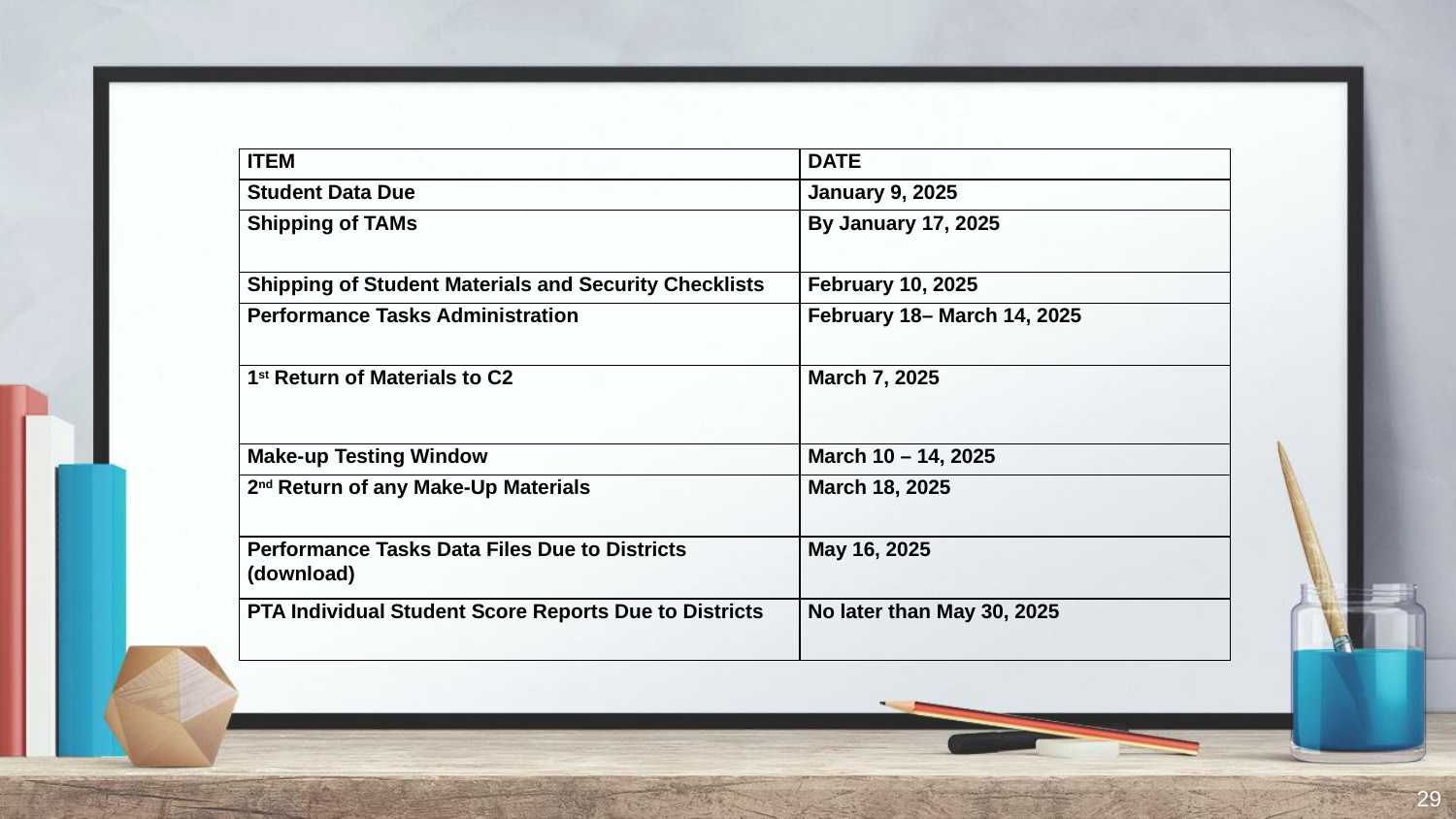

| ITEM | DATE |
| --- | --- |
| Student Data Due | January 9, 2025 |
| Shipping of TAMs | By January 17, 2025 |
| Shipping of Student Materials and Security Checklists | February 10, 2025 |
| Performance Tasks Administration | February 18– March 14, 2025 |
| 1st Return of Materials to C2 | March 7, 2025 |
| Make-up Testing Window | March 10 – 14, 2025 |
| 2nd Return of any Make-Up Materials | March 18, 2025 |
| Performance Tasks Data Files Due to Districts (download) | May 16, 2025 |
| PTA Individual Student Score Reports Due to Districts | No later than May 30, 2025 |
29